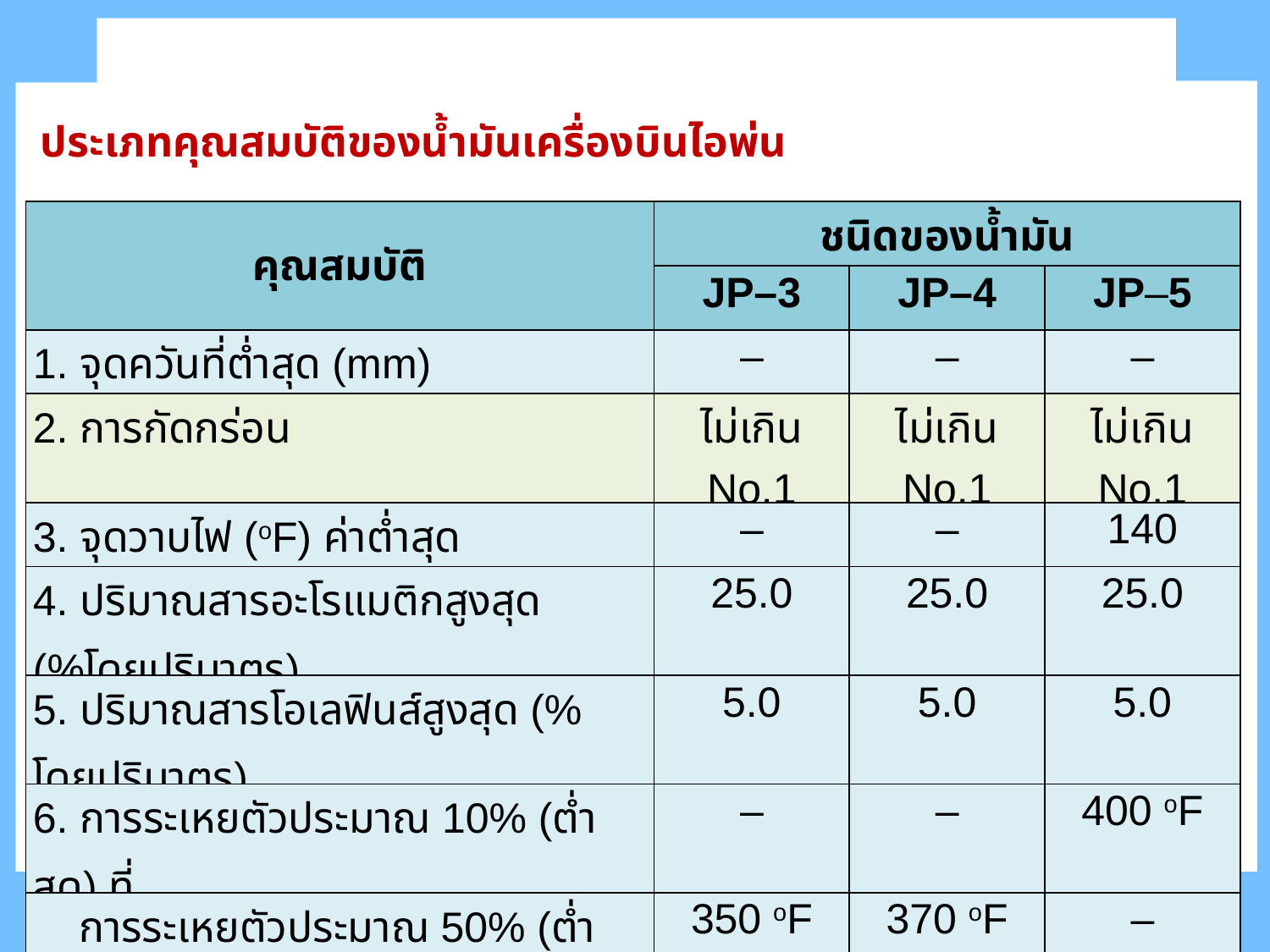

ประเภทคุณสมบัติของน้ำมันเครื่องบินไอพ่น
| คุณสมบัติ | ชนิดของน้ำมัน |  |  |
| --- | --- | --- | --- |
|  | JP–3 | JP–4 | JP–5 |
| 1. จุดควันที่ต่ำสุด (mm) | – | – | – |
| 2. การกัดกร่อน | ไม่เกิน No.1 | ไม่เกิน No.1 | ไม่เกิน No.1 |
| 3. จุดวาบไฟ (oF) ค่าต่ำสุด | – | – | 140 |
| 4. ปริมาณสารอะโรแมติกสูงสุด (%โดยปริมาตร) | 25.0 | 25.0 | 25.0 |
| 5. ปริมาณสารโอเลฟินส์สูงสุด (% โดยปริมาตร) | 5.0 | 5.0 | 5.0 |
| 6. การระเหยตัวประมาณ 10% (ต่ำสุด) ที่ | – | – | 400 oF |
| การระเหยตัวประมาณ 50% (ต่ำสุด) ที่ | 350 oF | 370 oF | – |
| การระเหยตัวประมาณ 90% (ต่ำสุด) ที่ | 470 oF | 470 oF | – |